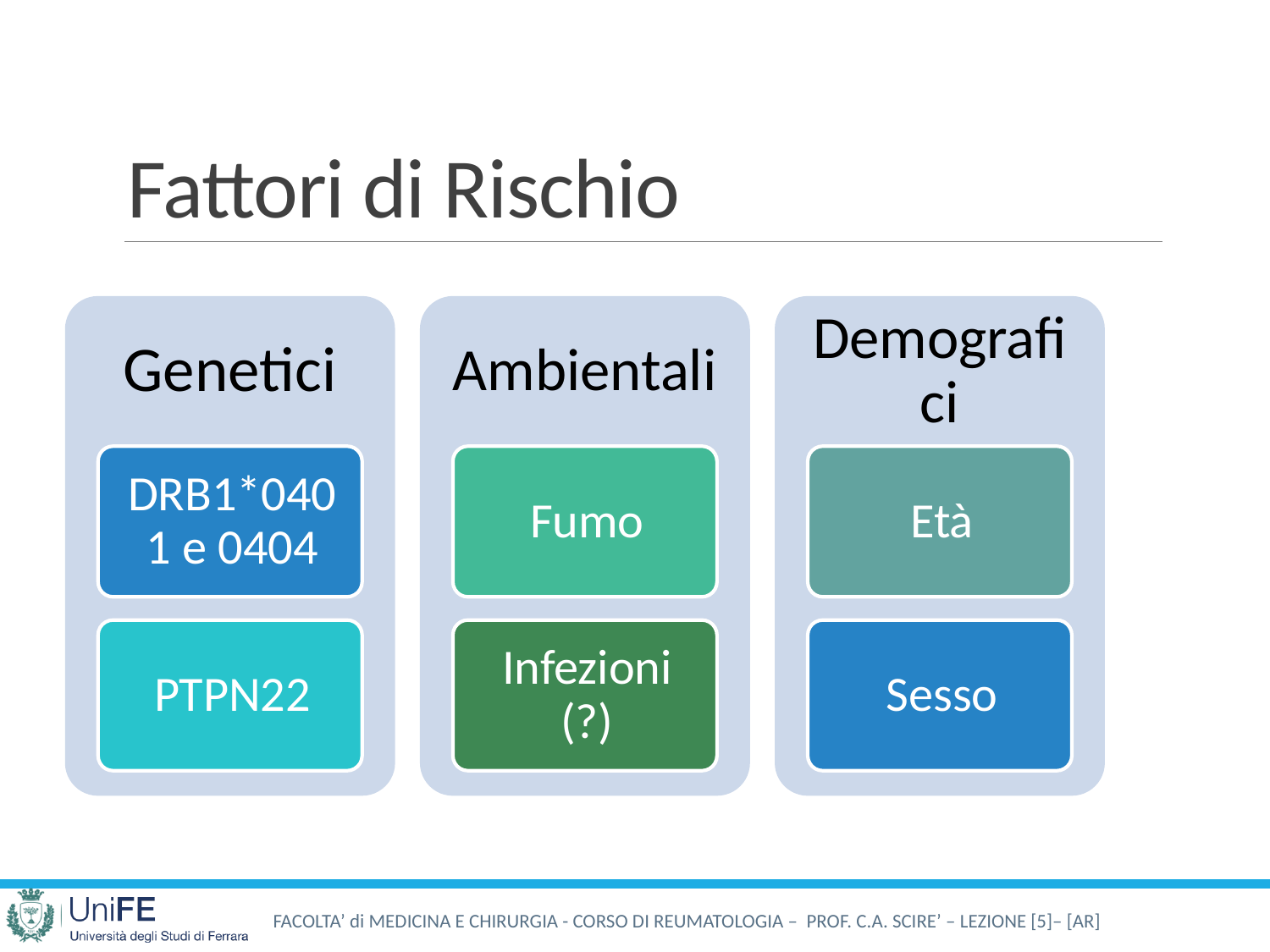

# Fattori di Rischio
Genetici
DRB1*0401 e 0404
PTPN22
Ambientali
Fumo
Infezioni (?)
Demografici
Età
Sesso